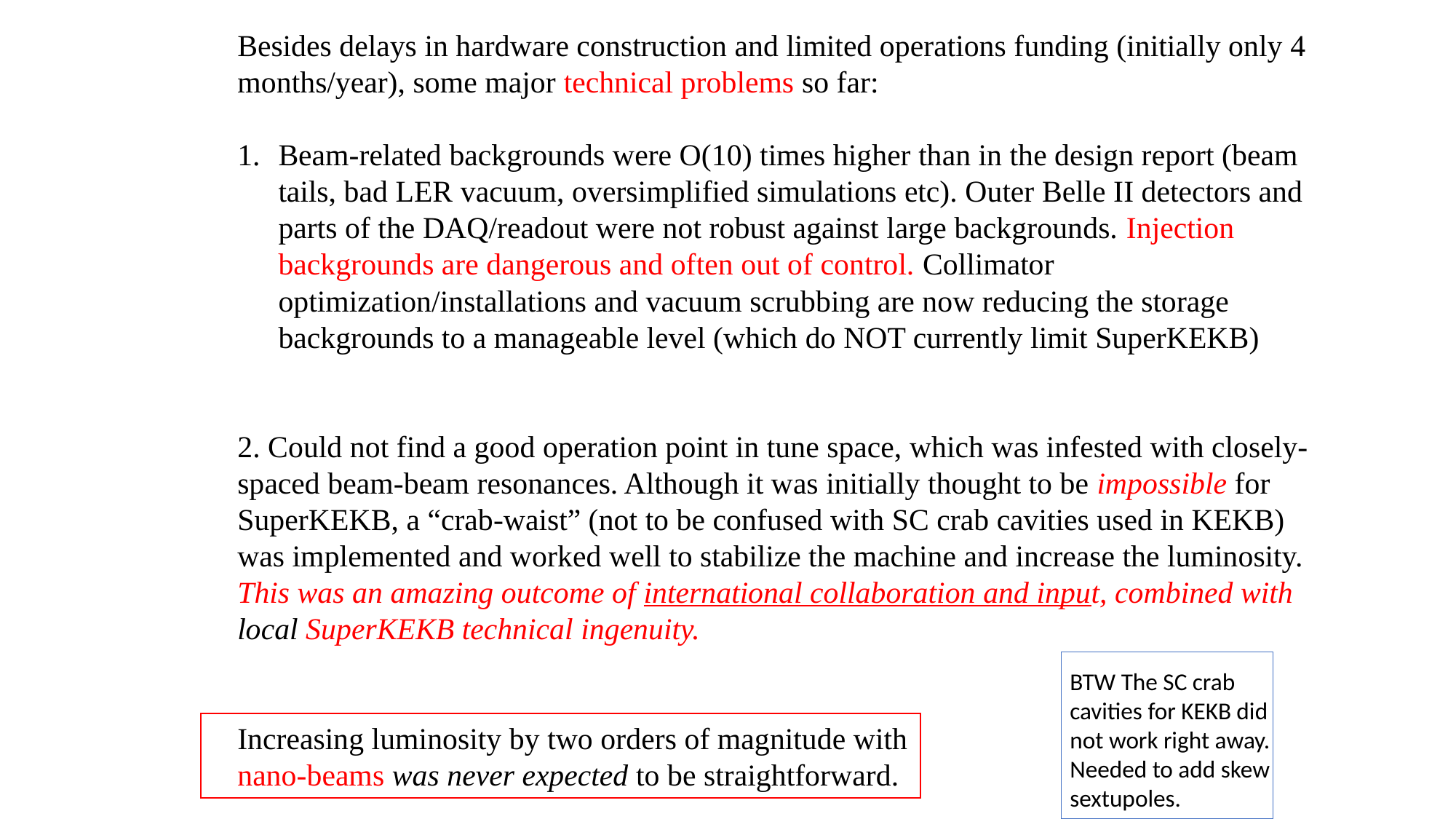

Besides delays in hardware construction and limited operations funding (initially only 4 months/year), some major technical problems so far:

Beam-related backgrounds were O(10) times higher than in the design report (beam tails, bad LER vacuum, oversimplified simulations etc). Outer Belle II detectors and parts of the DAQ/readout were not robust against large backgrounds. Injection backgrounds are dangerous and often out of control. Collimator optimization/installations and vacuum scrubbing are now reducing the storage backgrounds to a manageable level (which do NOT currently limit SuperKEKB)

2. Could not find a good operation point in tune space, which was infested with closely-spaced beam-beam resonances. Although it was initially thought to be impossible for SuperKEKB, a “crab-waist” (not to be confused with SC crab cavities used in KEKB) was implemented and worked well to stabilize the machine and increase the luminosity. This was an amazing outcome of international collaboration and input, combined with local SuperKEKB technical ingenuity.

BTW The SC crab cavities for KEKB did not work right away. Needed to add skew sextupoles.

Increasing luminosity by two orders of magnitude with nano-beams was never expected to be straightforward.